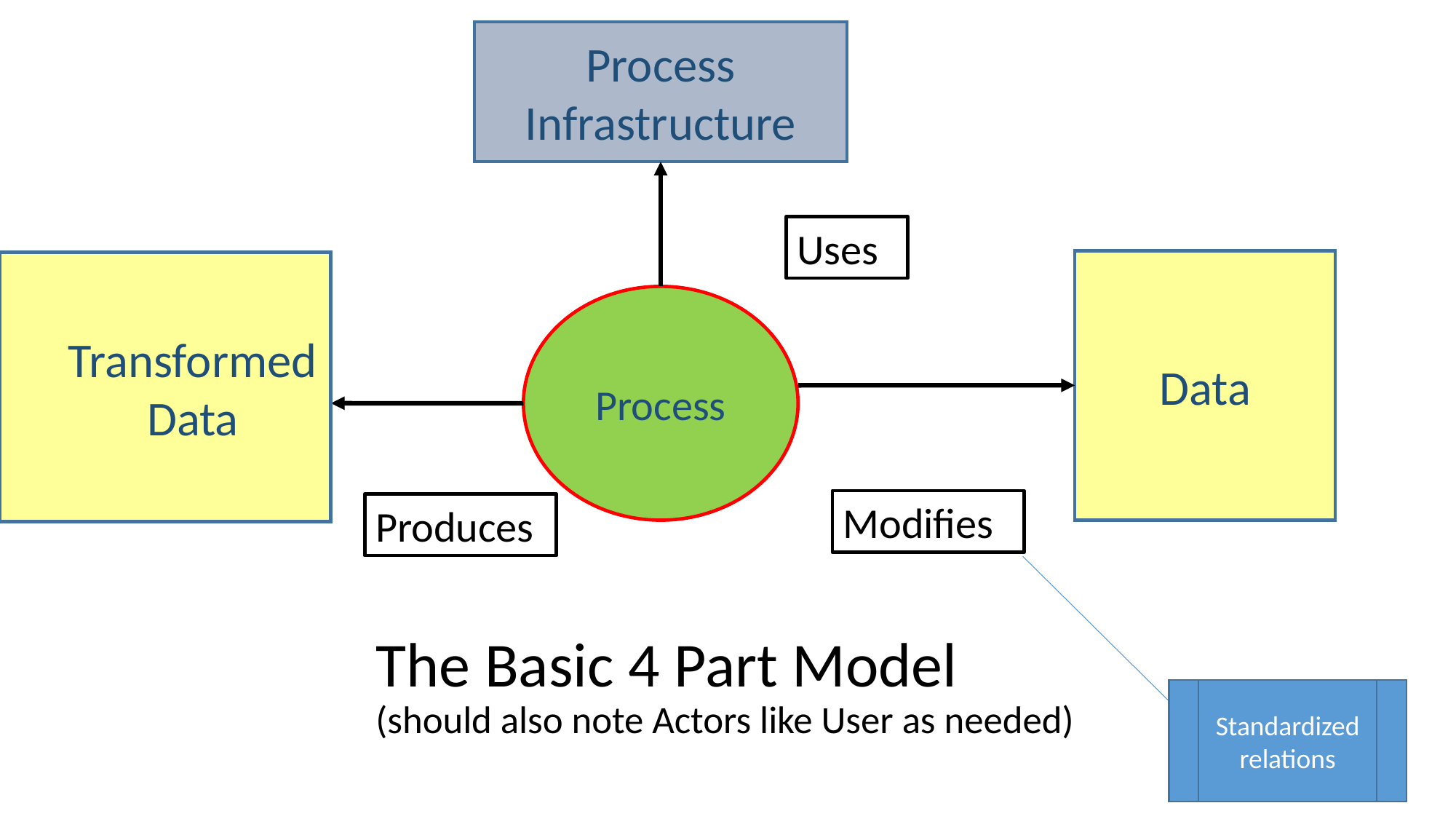

Process
Infrastructure
Uses
Data
Transformed
Data
Process
Modifies
Produces
# The Basic 4 Part Model (should also note Actors like User as needed)
Standardized relations